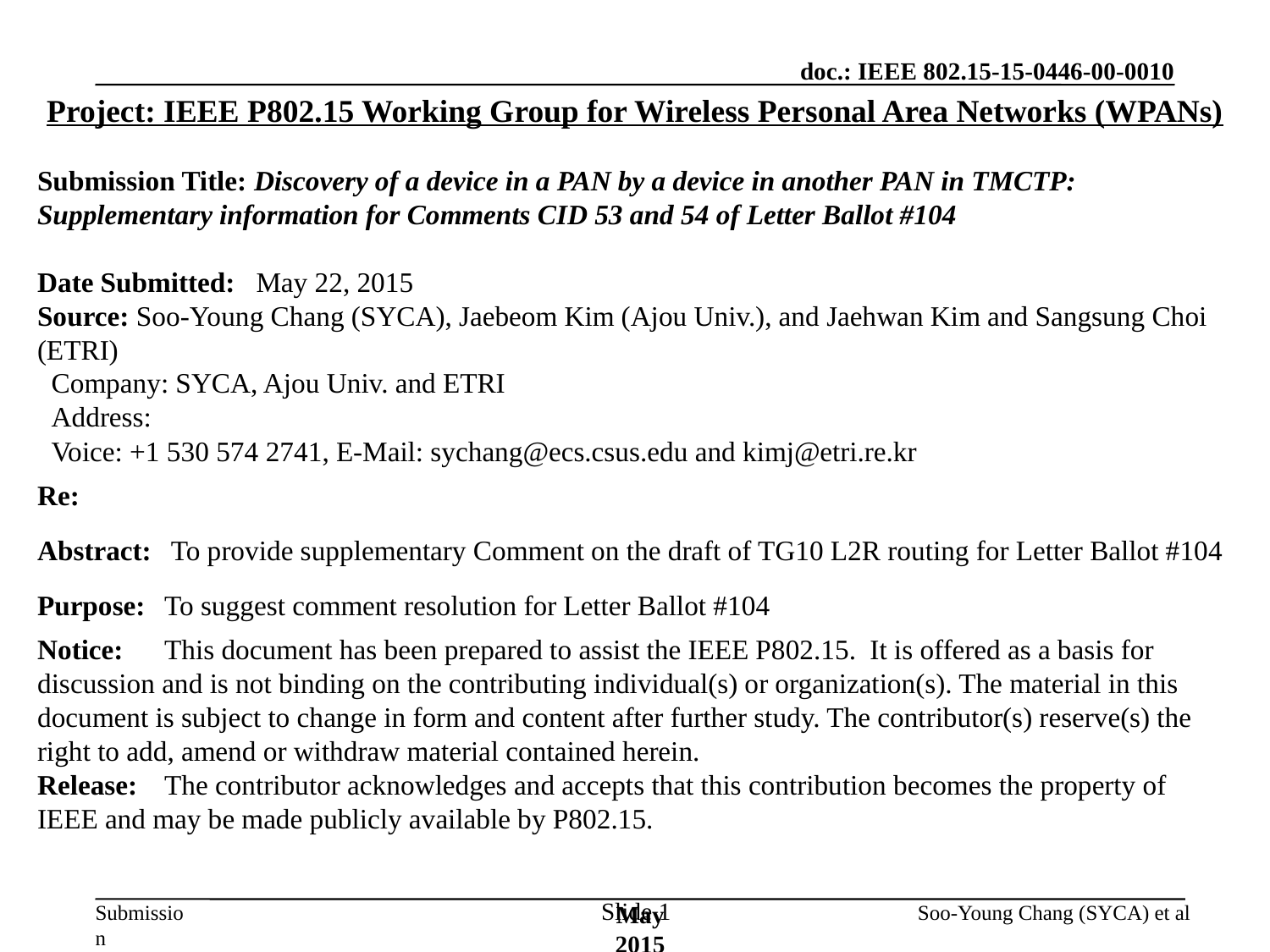

May 2015
Project: IEEE P802.15 Working Group for Wireless Personal Area Networks (WPANs)

Submission Title: Discovery of a device in a PAN by a device in another PAN in TMCTP: 	Supplementary information for Comments CID 53 and 54 of Letter Ballot #104

Date Submitted:   May 22, 2015
Source: Soo-Young Chang (SYCA), Jaebeom Kim (Ajou Univ.), and Jaehwan Kim and Sangsung Choi (ETRI)
  Company: SYCA, Ajou Univ. and ETRI
  Address:
  Voice: +1 530 574 2741, E-Mail: sychang@ecs.csus.edu and kimj@etri.re.kr
Re:
Abstract:	 To provide supplementary Comment on the draft of TG10 L2R routing for Letter Ballot #104
Purpose:	To suggest comment resolution for Letter Ballot #104
Notice:	This document has been prepared to assist the IEEE P802.15.  It is offered as a basis for discussion and is not binding on the contributing individual(s) or organization(s). The material in this document is subject to change in form and content after further study. The contributor(s) reserve(s) the right to add, amend or withdraw material contained herein.
Release:	The contributor acknowledges and accepts that this contribution becomes the property of IEEE and may be made publicly available by P802.15.
Slide 1
Soo-Young Chang (SYCA) et al